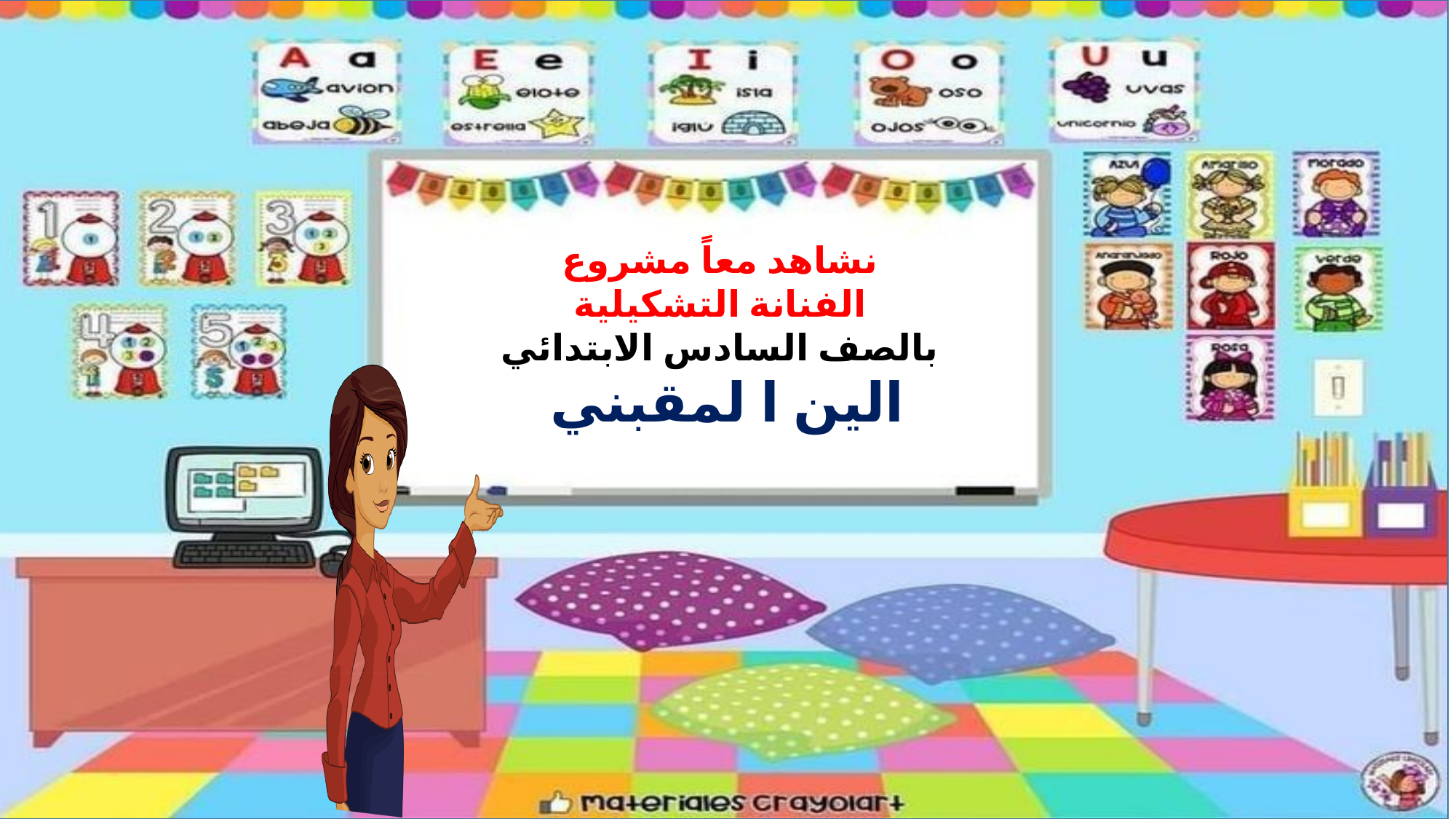

نشاهد معاً مشروع الفنانة التشكيلية
بالصف السادس الابتدائي
الين ا لمقبني